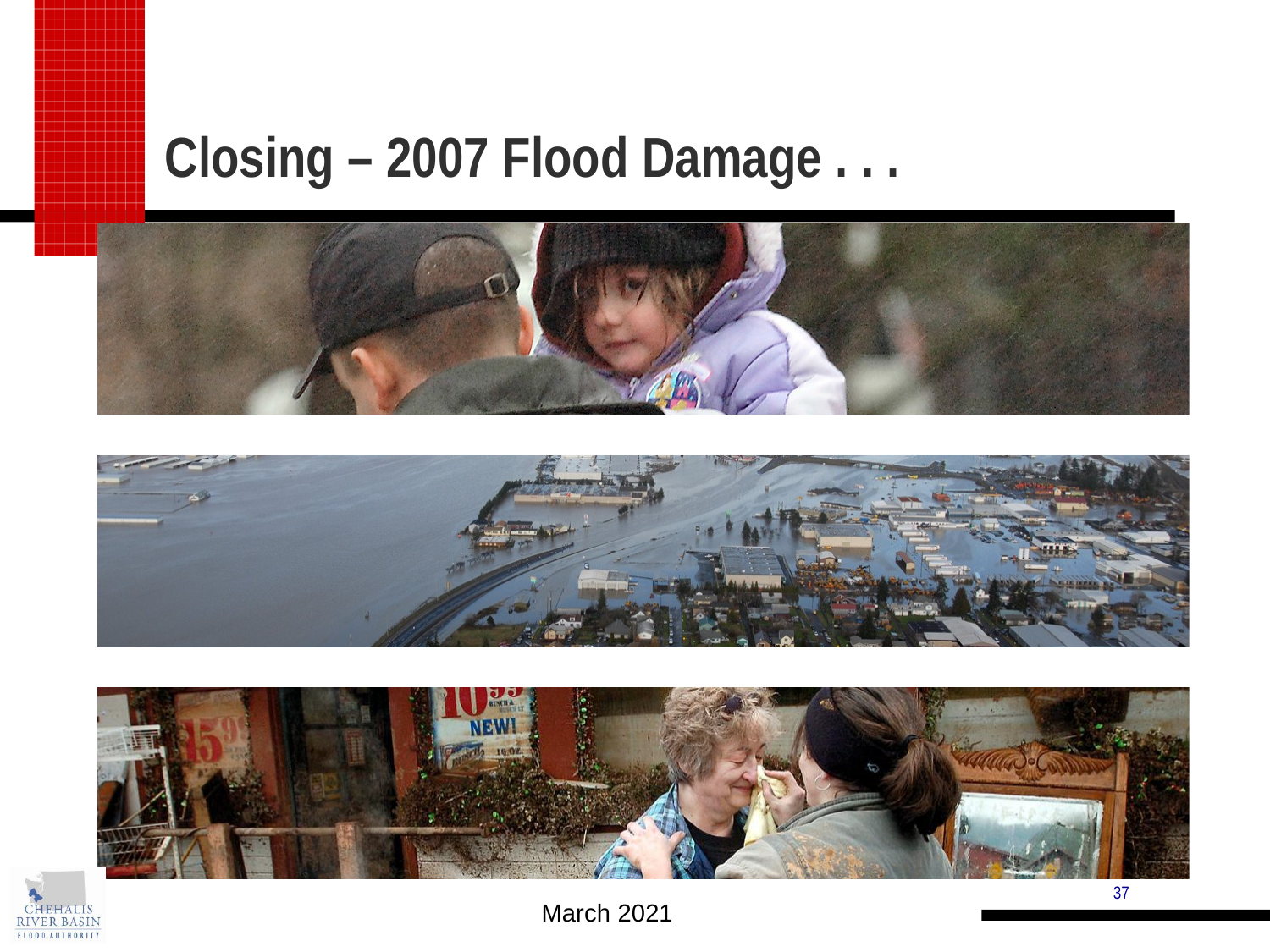

# Closing – 2007 Flood Damage . . .

37
March 2021